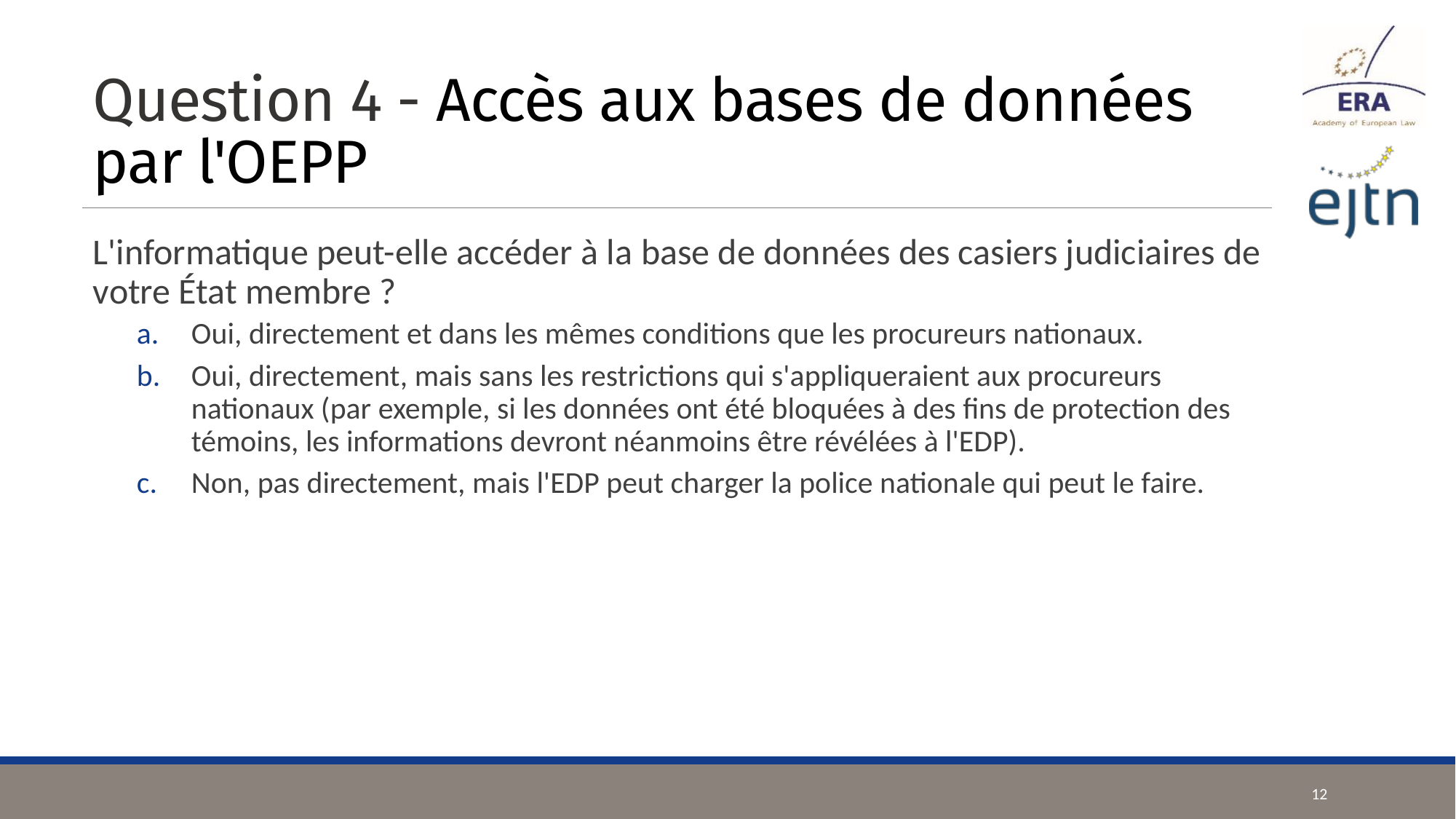

# Question 4 - Accès aux bases de données par l'OEPP
L'informatique peut-elle accéder à la base de données des casiers judiciaires de votre État membre ?
Oui, directement et dans les mêmes conditions que les procureurs nationaux.
Oui, directement, mais sans les restrictions qui s'appliqueraient aux procureurs nationaux (par exemple, si les données ont été bloquées à des fins de protection des témoins, les informations devront néanmoins être révélées à l'EDP).
Non, pas directement, mais l'EDP peut charger la police nationale qui peut le faire.

12